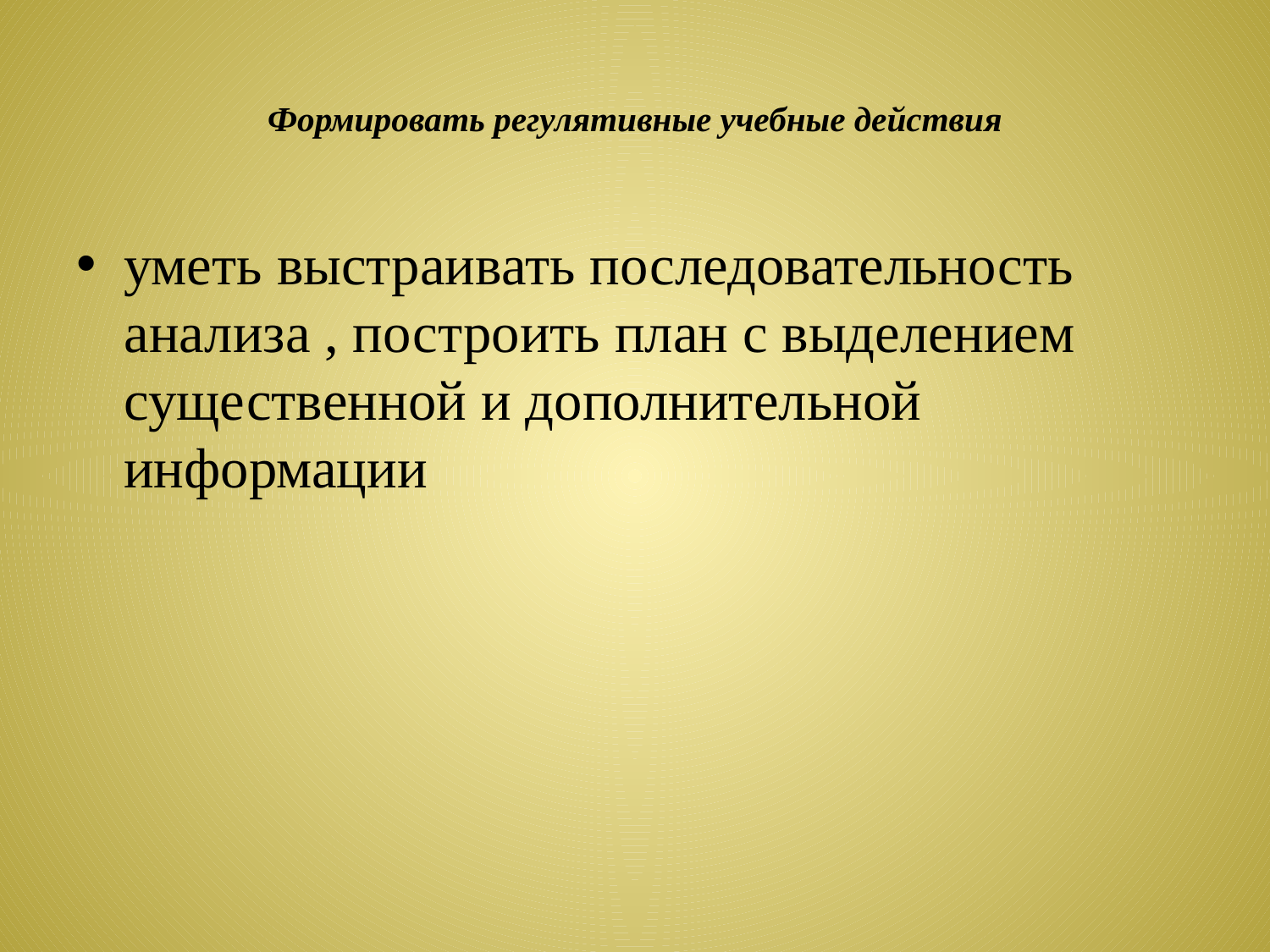

# Формировать регулятивные учебные действия
уметь выстраивать последовательность анализа , построить план с выделением существенной и дополнительной информации